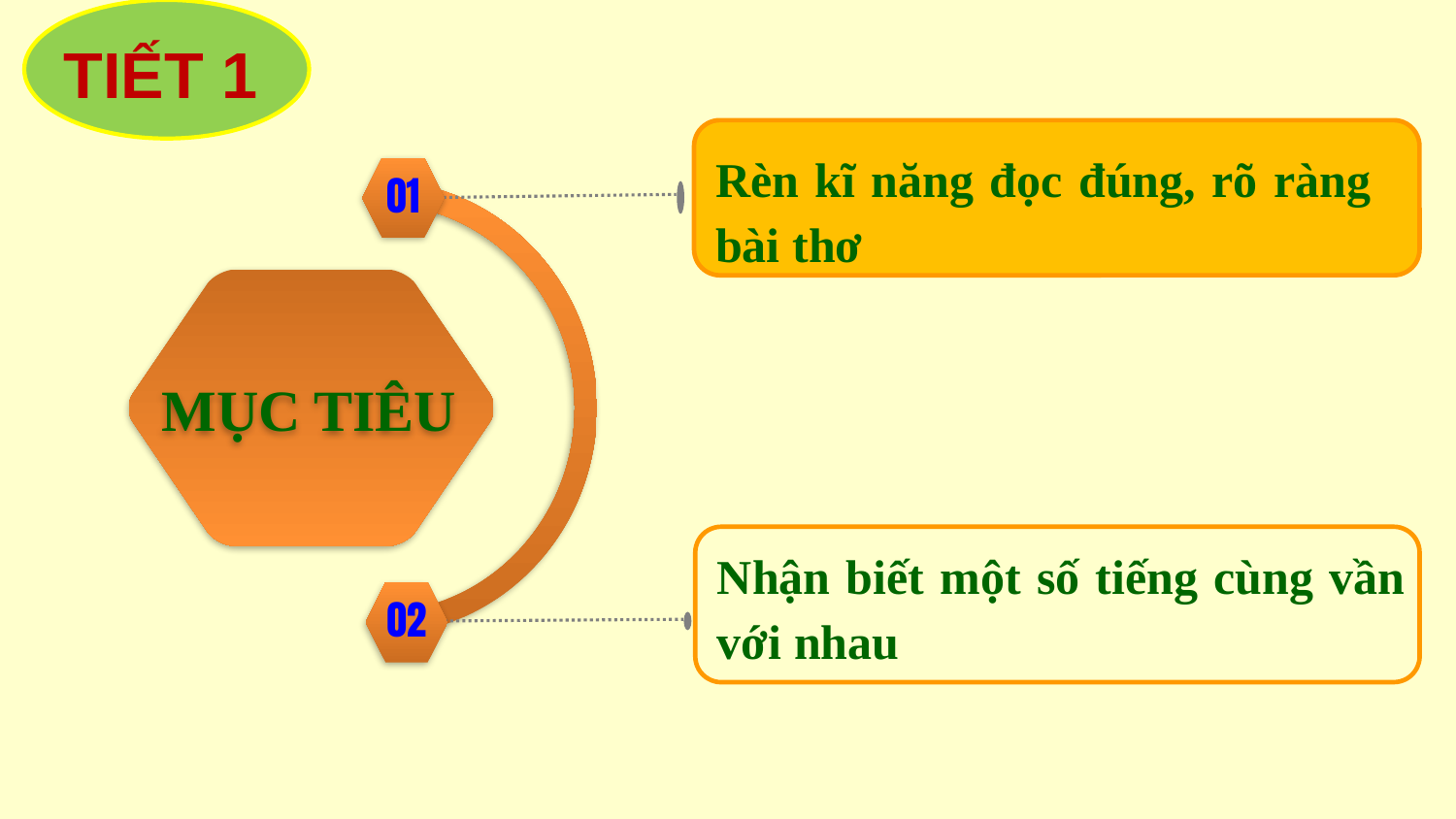

TIẾT 1

Rèn kĩ năng đọc đúng, rõ ràng bài thơ

01

MỤC TIÊU

Nhận biết một số tiếng cùng vần với nhau

02